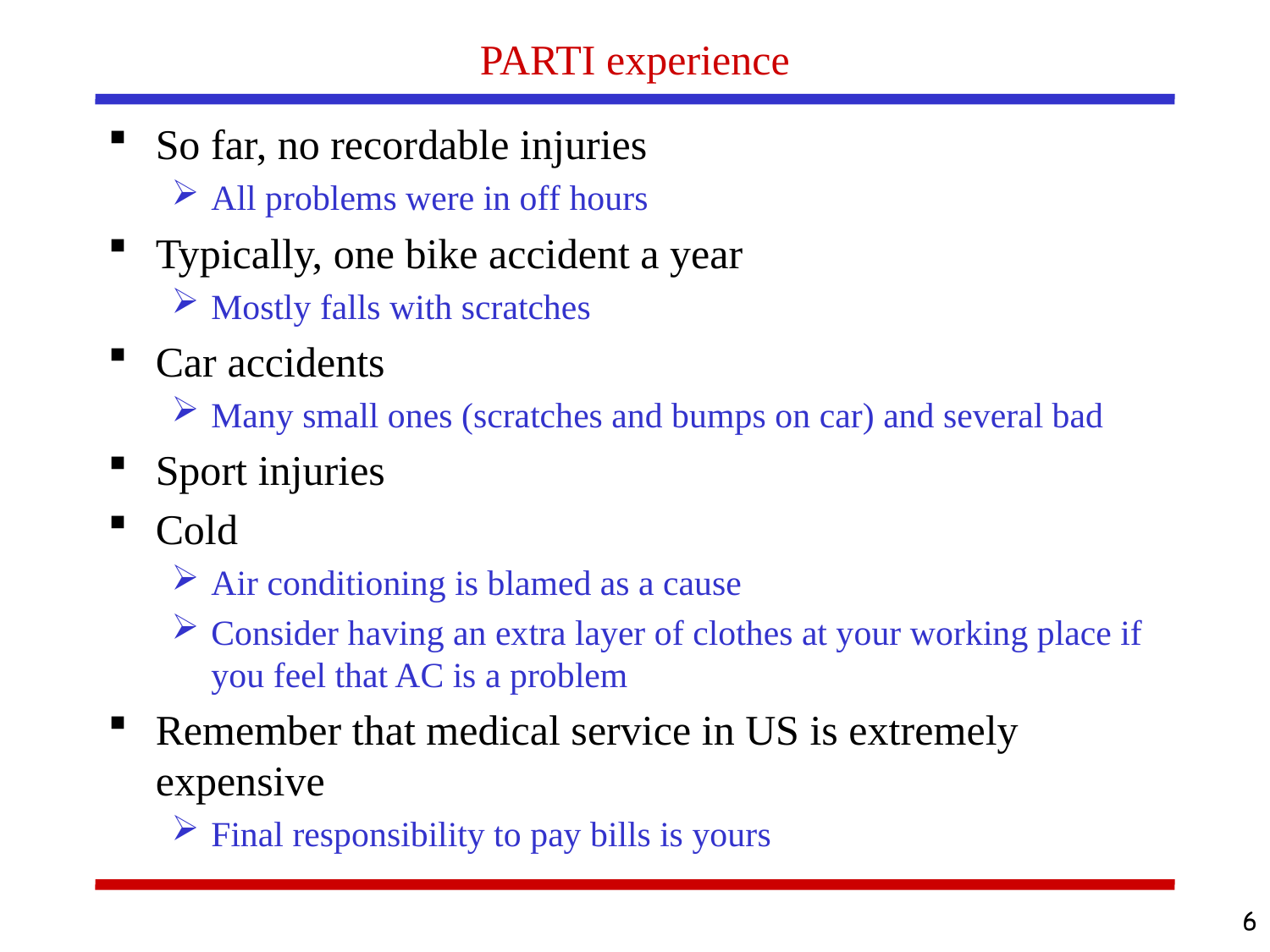

# PARTI experience
So far, no recordable injuries
All problems were in off hours
Typically, one bike accident a year
Mostly falls with scratches
Car accidents
Many small ones (scratches and bumps on car) and several bad
Sport injuries
Cold
Air conditioning is blamed as a cause
Consider having an extra layer of clothes at your working place if you feel that AC is a problem
Remember that medical service in US is extremely expensive
Final responsibility to pay bills is yours
6